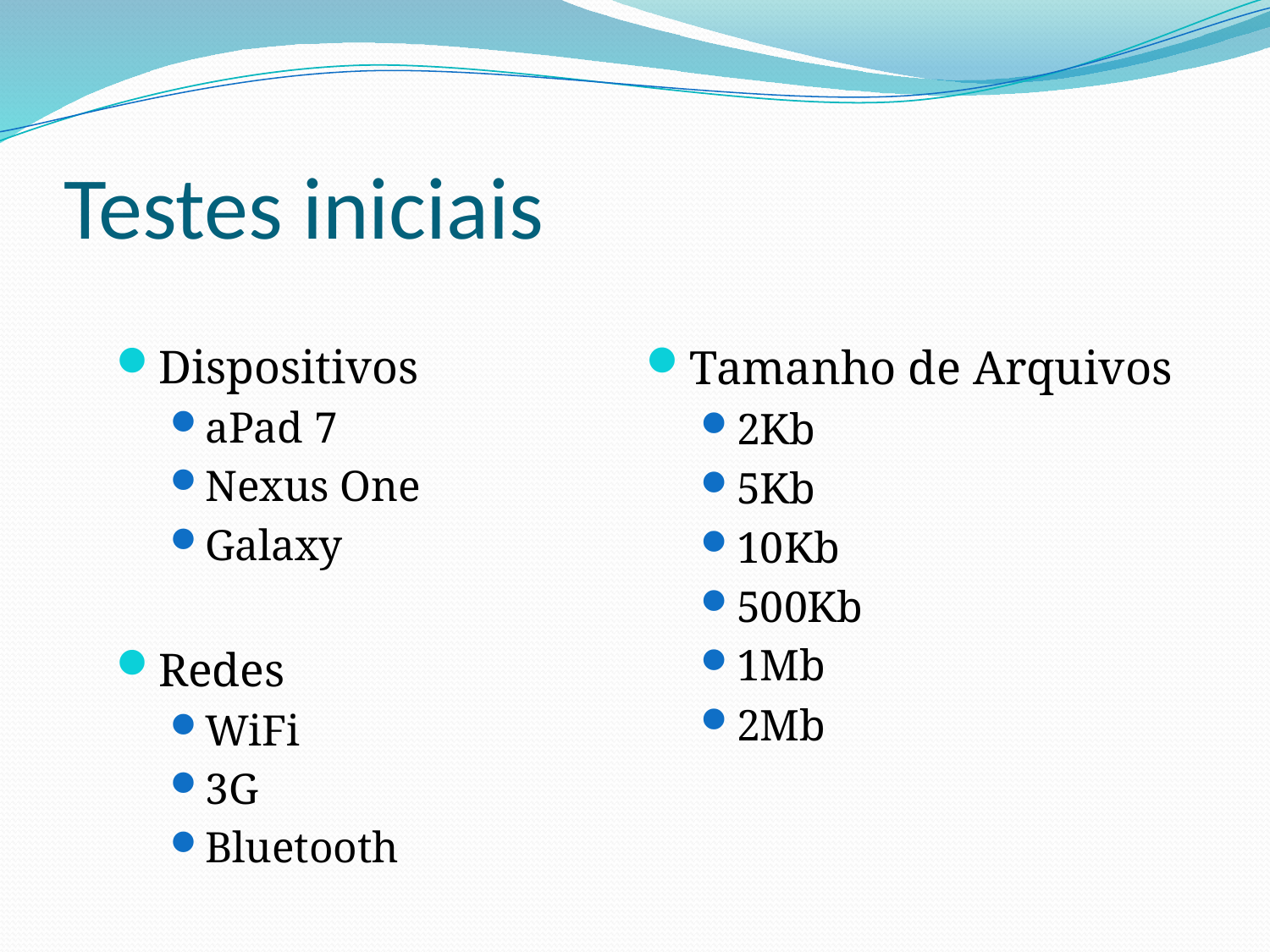

# Testes iniciais

Tamanho de Arquivos
2Kb
5Kb
10Kb
500Kb
1Mb
2Mb

Dispositivos
aPad 7
Nexus One
Galaxy

Redes
WiFi
3G
Bluetooth